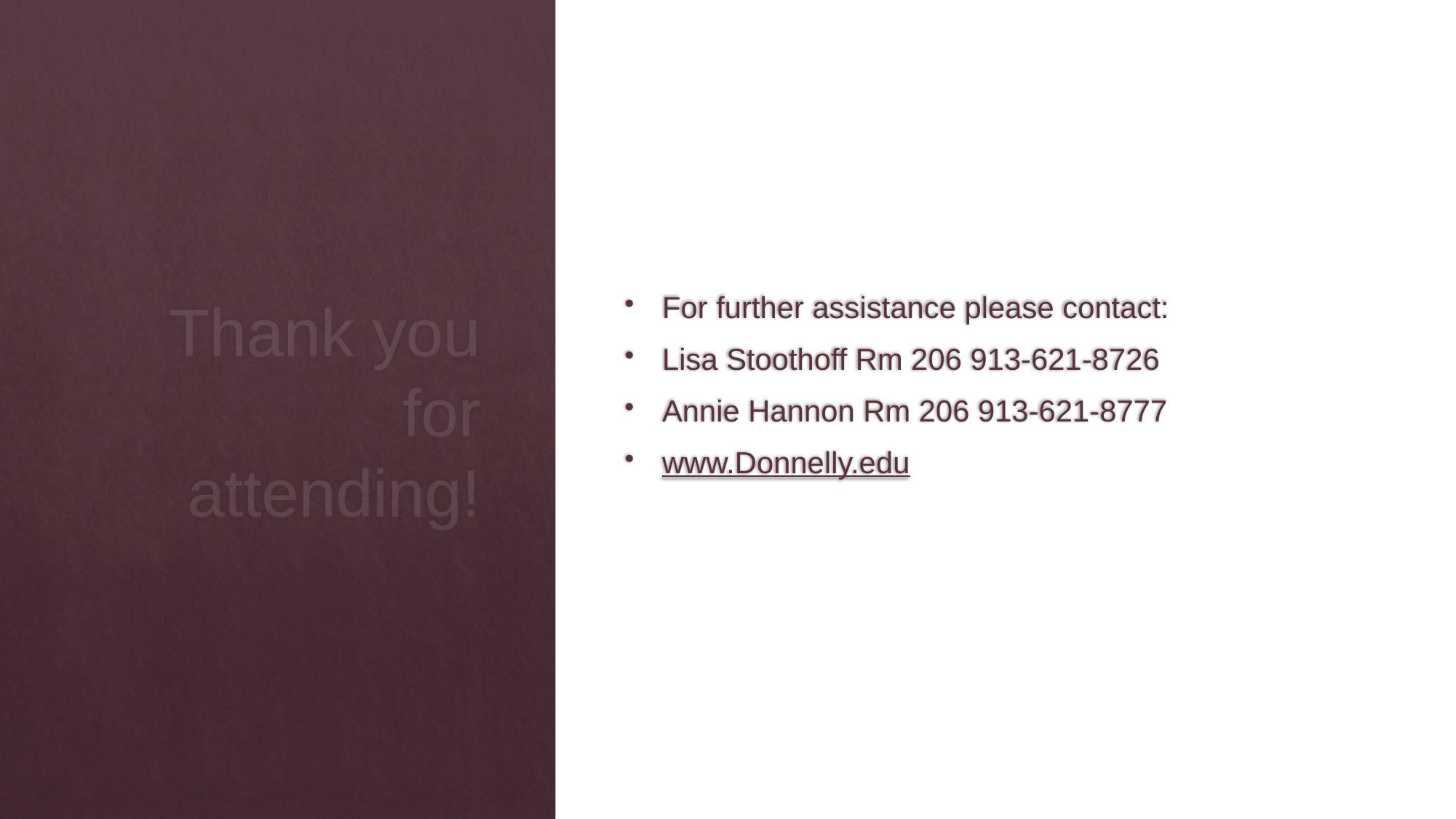

For further assistance please contact:​
Lisa Stoothoff Rm 206 913-621-8726​
Annie Hannon Rm 206 913-621-8777​
www.Donnelly.edu​

# Thank you for attending!​